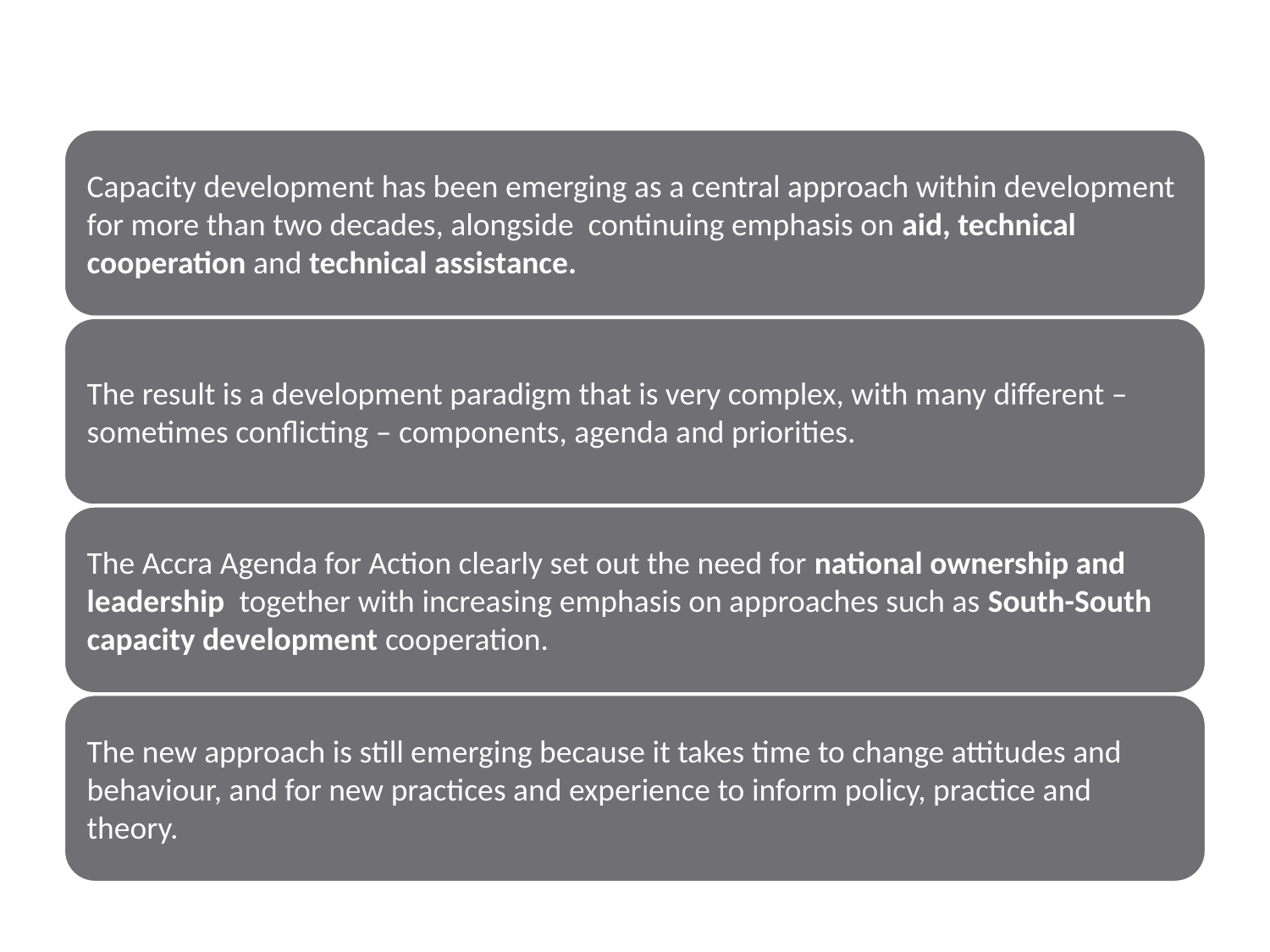

Capacity development has been emerging as a central approach within development for more than two decades, alongside  continuing emphasis on aid, technical cooperation and technical assistance.
The result is a development paradigm that is very complex, with many different – sometimes conflicting – components, agenda and priorities.
The Accra Agenda for Action clearly set out the need for national ownership and leadership  together with increasing emphasis on approaches such as South-South capacity development cooperation.
The new approach is still emerging because it takes time to change attitudes and behaviour, and for new practices and experience to inform policy, practice and theory.